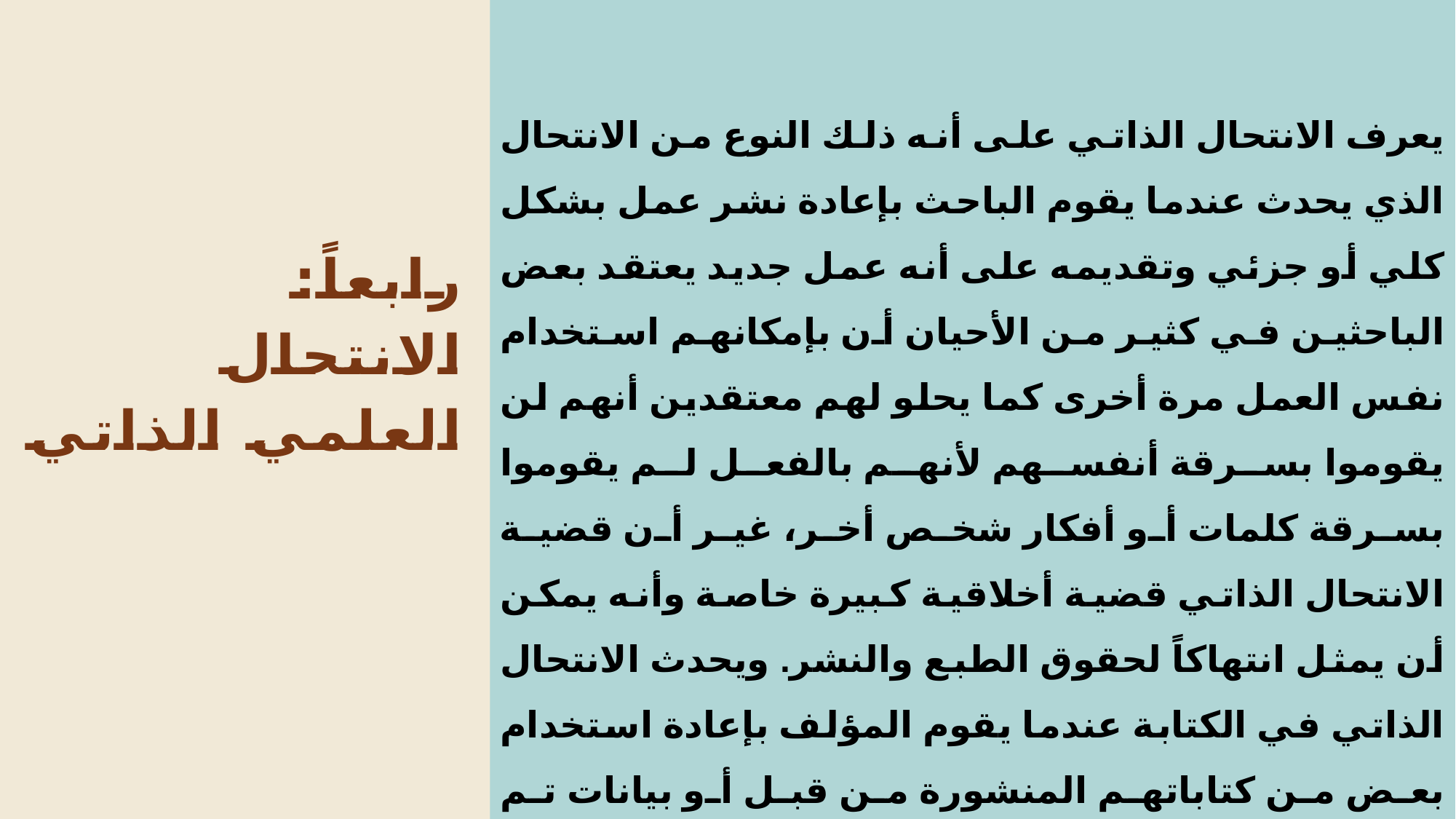

يعرف الانتحال الذاتي على أنه ذلك النوع من الانتحال الذي يحدث عندما يقوم الباحث بإعادة نشر عمل بشكل كلي أو جزئي وتقديمه على أنه عمل جديد يعتقد بعض الباحثين في كثير من الأحيان أن بإمكانهم استخدام نفس العمل مرة أخرى كما يحلو لهم معتقدين أنهم لن يقوموا بسرقة أنفسهم لأنهم بالفعل لم يقوموا بسرقة كلمات أو أفكار شخص أخر، غير أن قضية الانتحال الذاتي قضية أخلاقية كبيرة خاصة وأنه يمكن أن يمثل انتهاكاً لحقوق الطبع والنشر. ويحدث الانتحال الذاتي في الكتابة عندما يقوم المؤلف بإعادة استخدام بعض من كتاباتهم المنشورة من قبل أو بيانات تم نشرها في عمل سابق في إخراج منتج جديد دون السماح للقارئ بمعرفة أن هذه المادة قد تم استخدامها ونشرها في أماكن أخرى. إن جوهر الانتحال الذاتي هو نزوع المؤلف إلى خداع القارئ
# رابعاً: الانتحال العلمي الذاتي